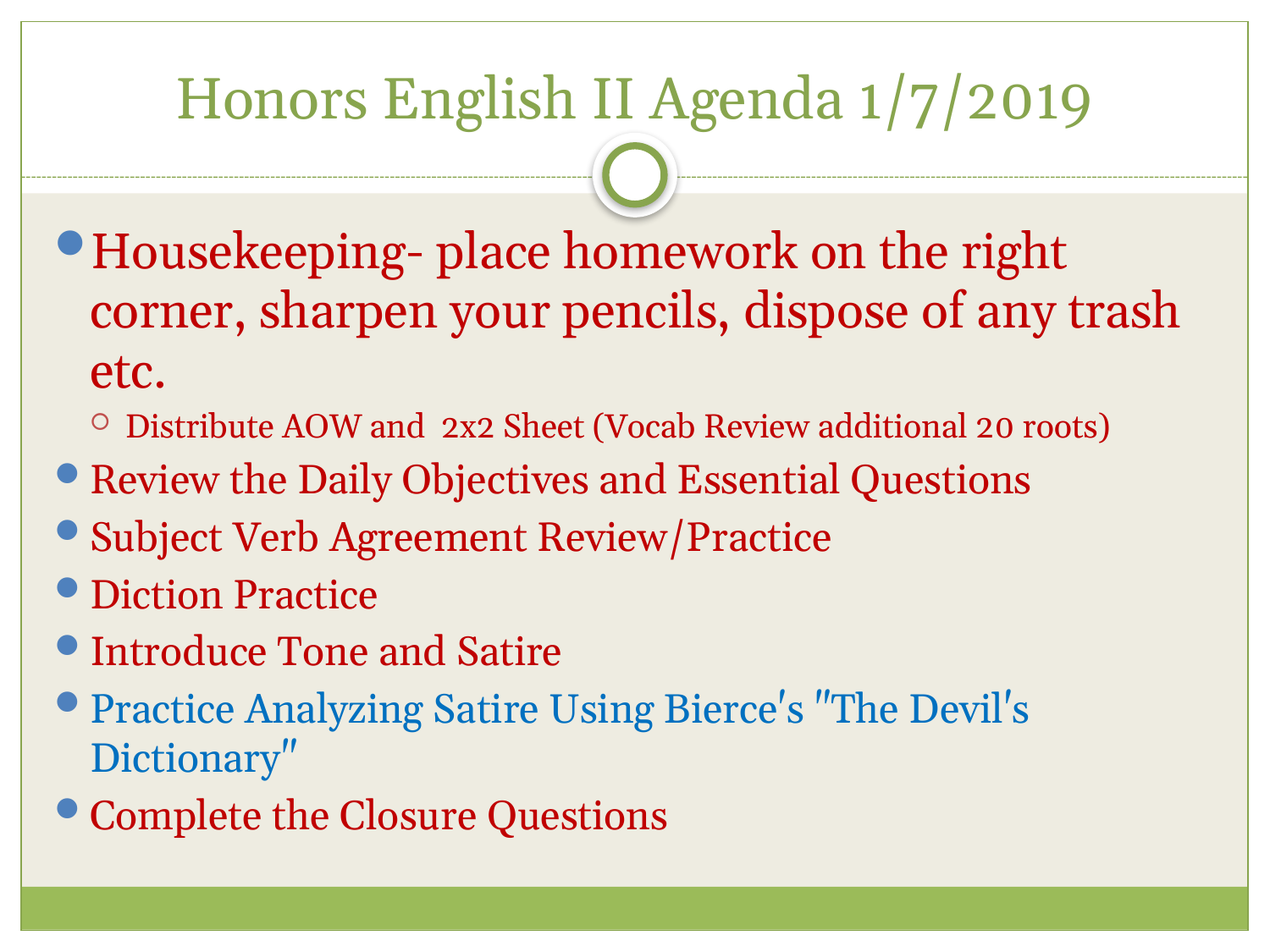

# Honors English II Agenda 1/7/2019
Housekeeping- place homework on the right corner, sharpen your pencils, dispose of any trash etc.
Distribute AOW and  2x2 Sheet (Vocab Review additional 20 roots)
Review the Daily Objectives and Essential Questions
Subject Verb Agreement Review/Practice
Diction Practice
Introduce Tone and Satire
Practice Analyzing Satire Using Bierce's "The Devil's Dictionary"
Complete the Closure Questions